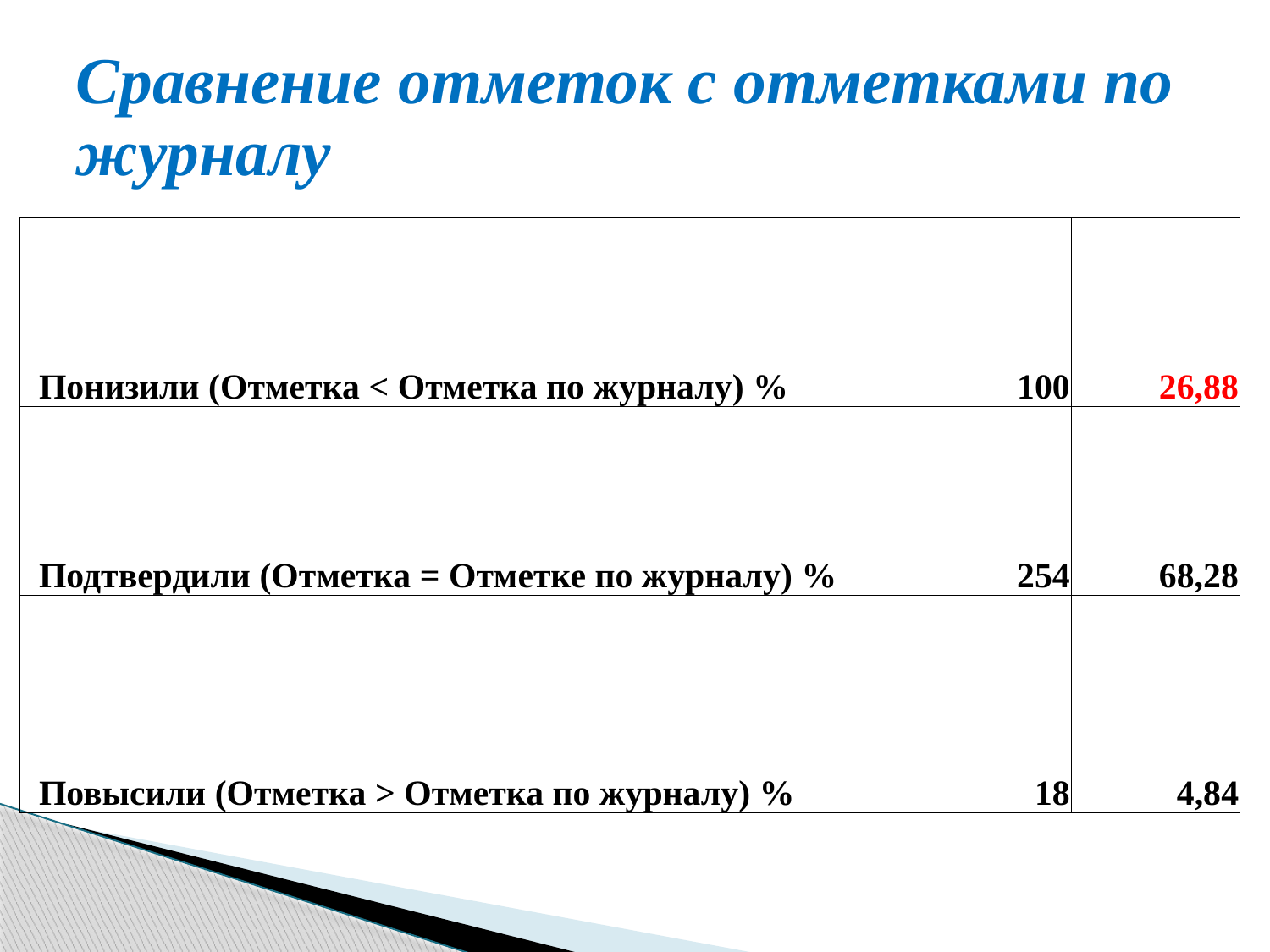

# Сравнение отметок с отметками по журналу
| Понизили (Отметка < Отметка по журналу) % | 100 | 26,88 |
| --- | --- | --- |
| Подтвердили (Отметка = Отметке по журналу) % | 254 | 68,28 |
| Повысили (Отметка > Отметка по журналу) % | 18 | 4,84 |